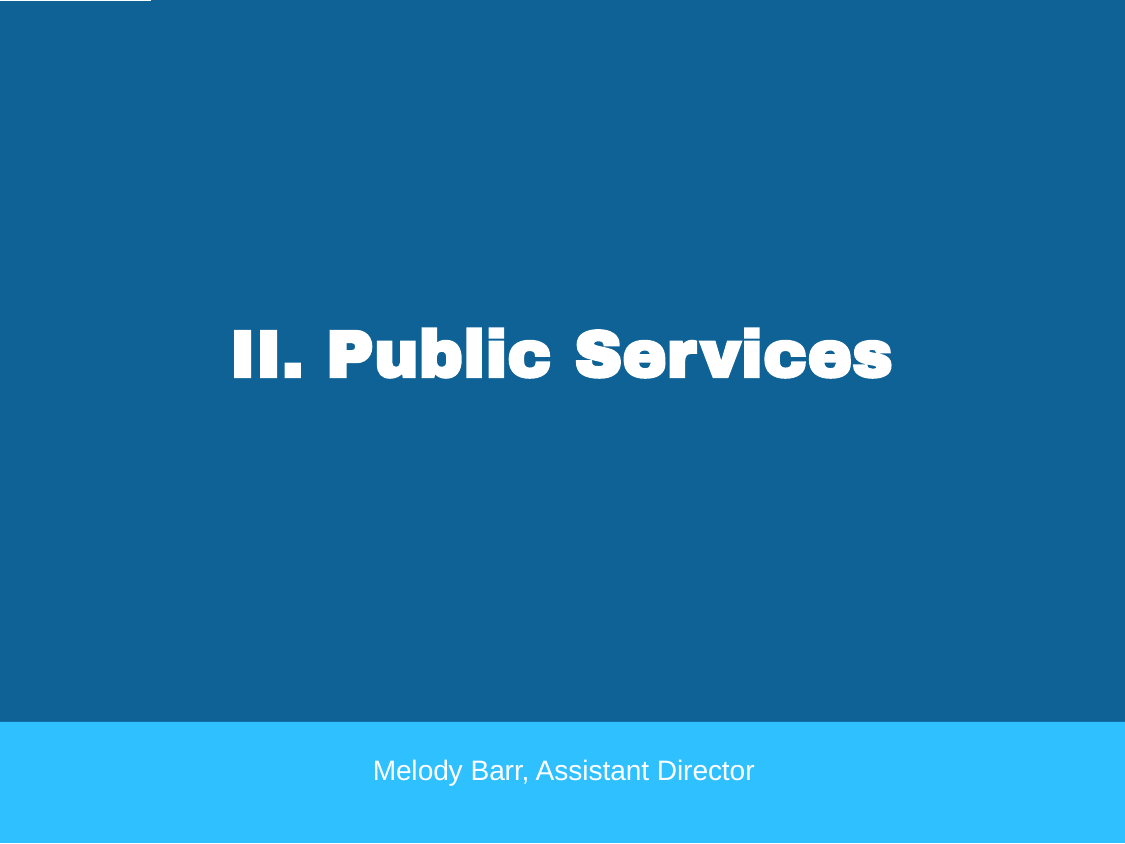

II. Public Services
Melody Barr, Assistant Director